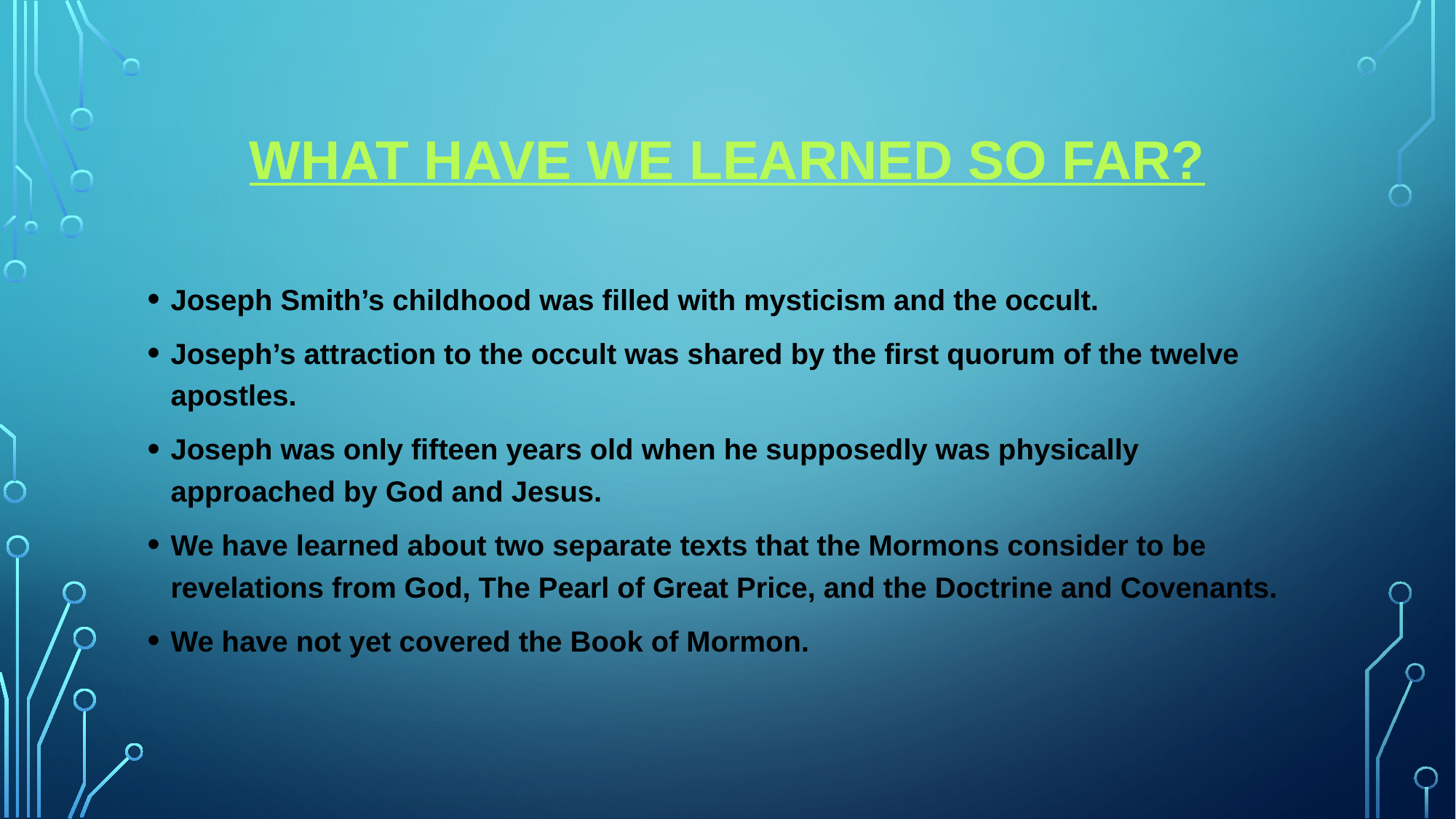

# What have we learned so far?
Joseph Smith’s childhood was filled with mysticism and the occult.
Joseph’s attraction to the occult was shared by the first quorum of the twelve apostles.
Joseph was only fifteen years old when he supposedly was physically approached by God and Jesus.
We have learned about two separate texts that the Mormons consider to be revelations from God, The Pearl of Great Price, and the Doctrine and Covenants.
We have not yet covered the Book of Mormon.